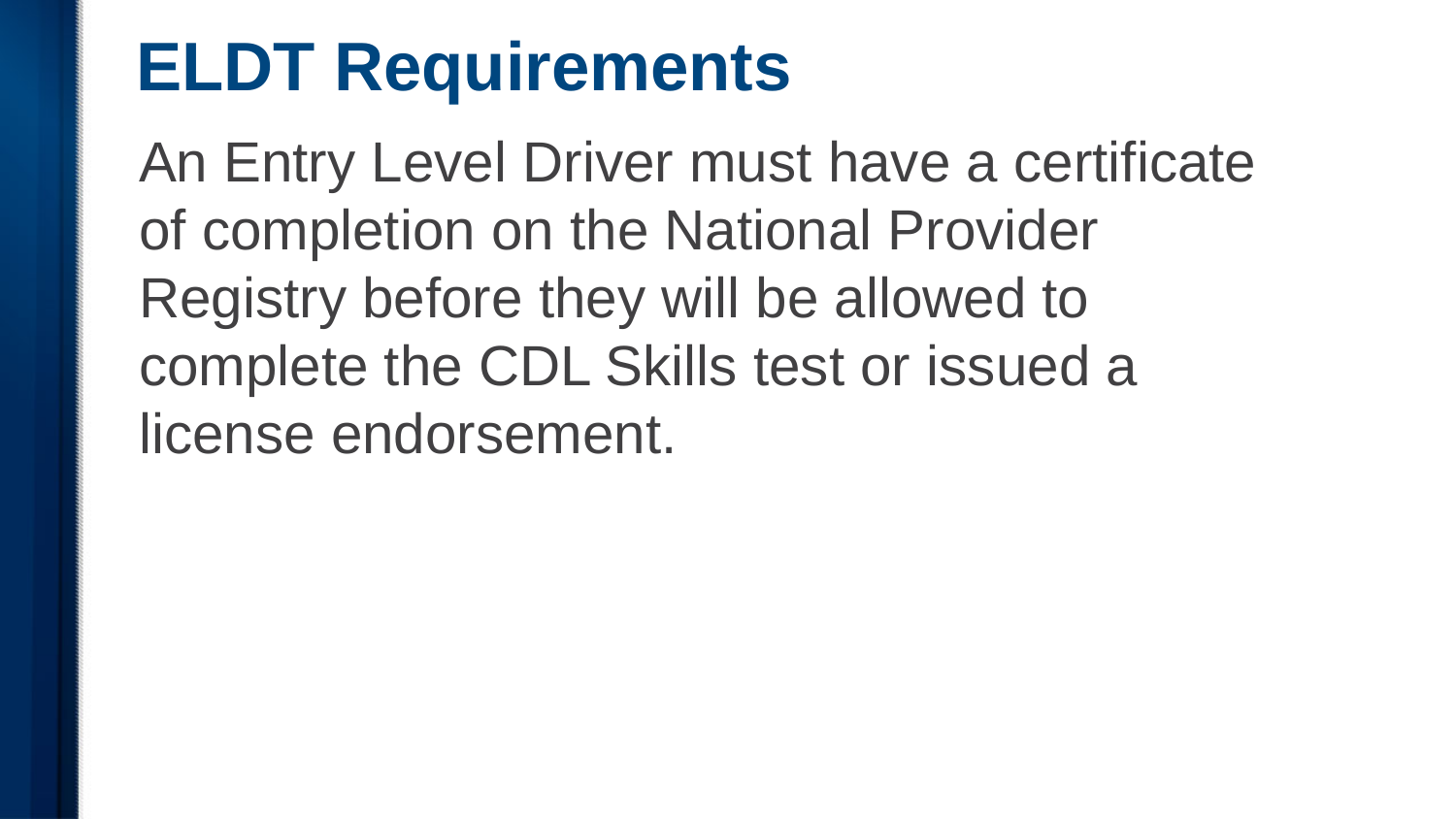

# ELDT Requirements
An Entry Level Driver must have a certificate of completion on the National Provider Registry before they will be allowed to complete the CDL Skills test or issued a license endorsement.